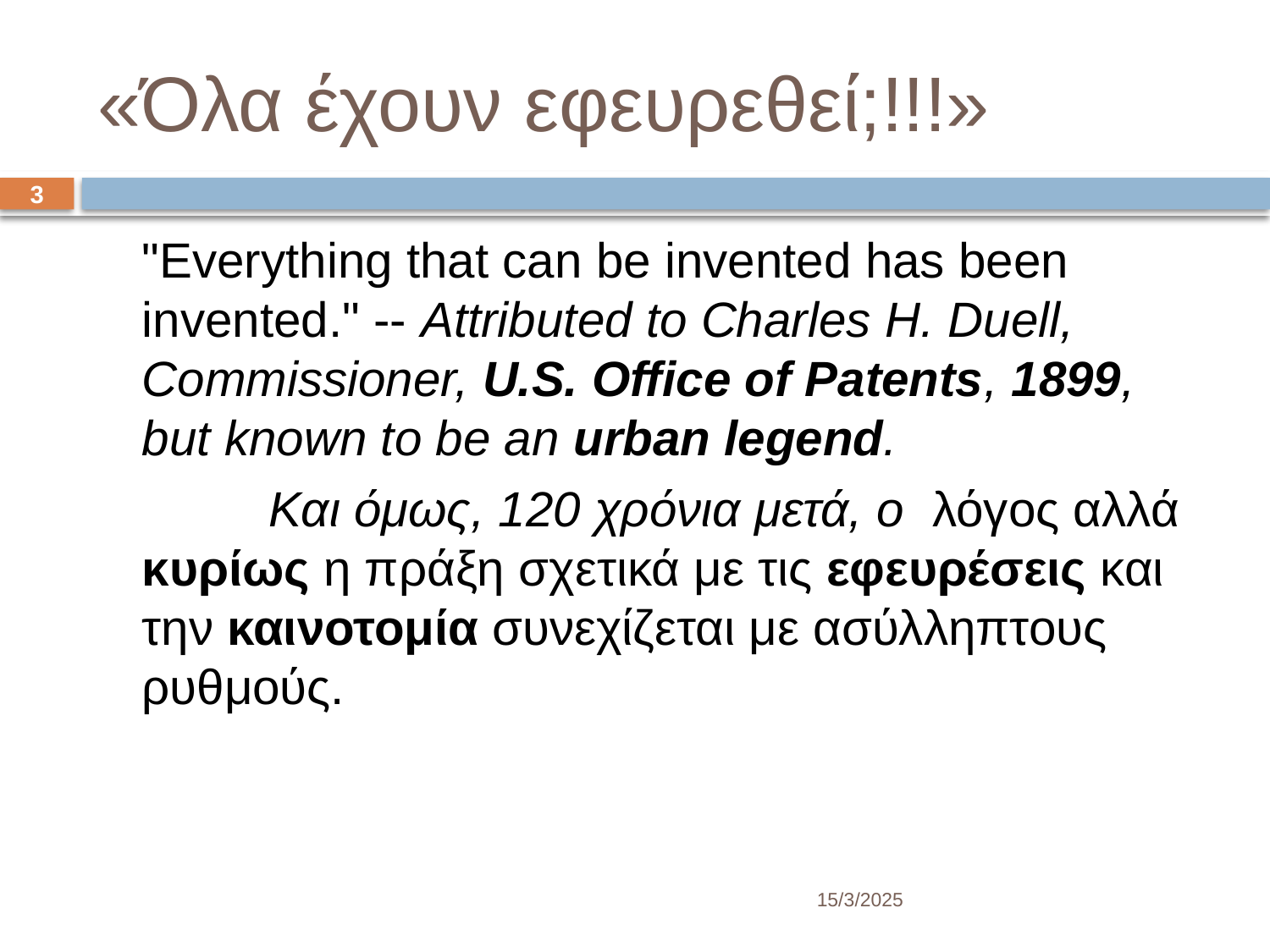

# «Όλα έχουν εφευρεθεί;!!!»
3
	"Everything that can be invented has been invented." -- Attributed to Charles H. Duell, Commissioner, U.S. Office of Patents, 1899, but known to be an urban legend.
		Και όμως, 120 χρόνια μετά, ο  λόγος αλλά κυρίως η πράξη σχετικά με τις εφευρέσεις και την καινοτομία συνεχίζεται με ασύλληπτους ρυθμούς.
15/3/2025